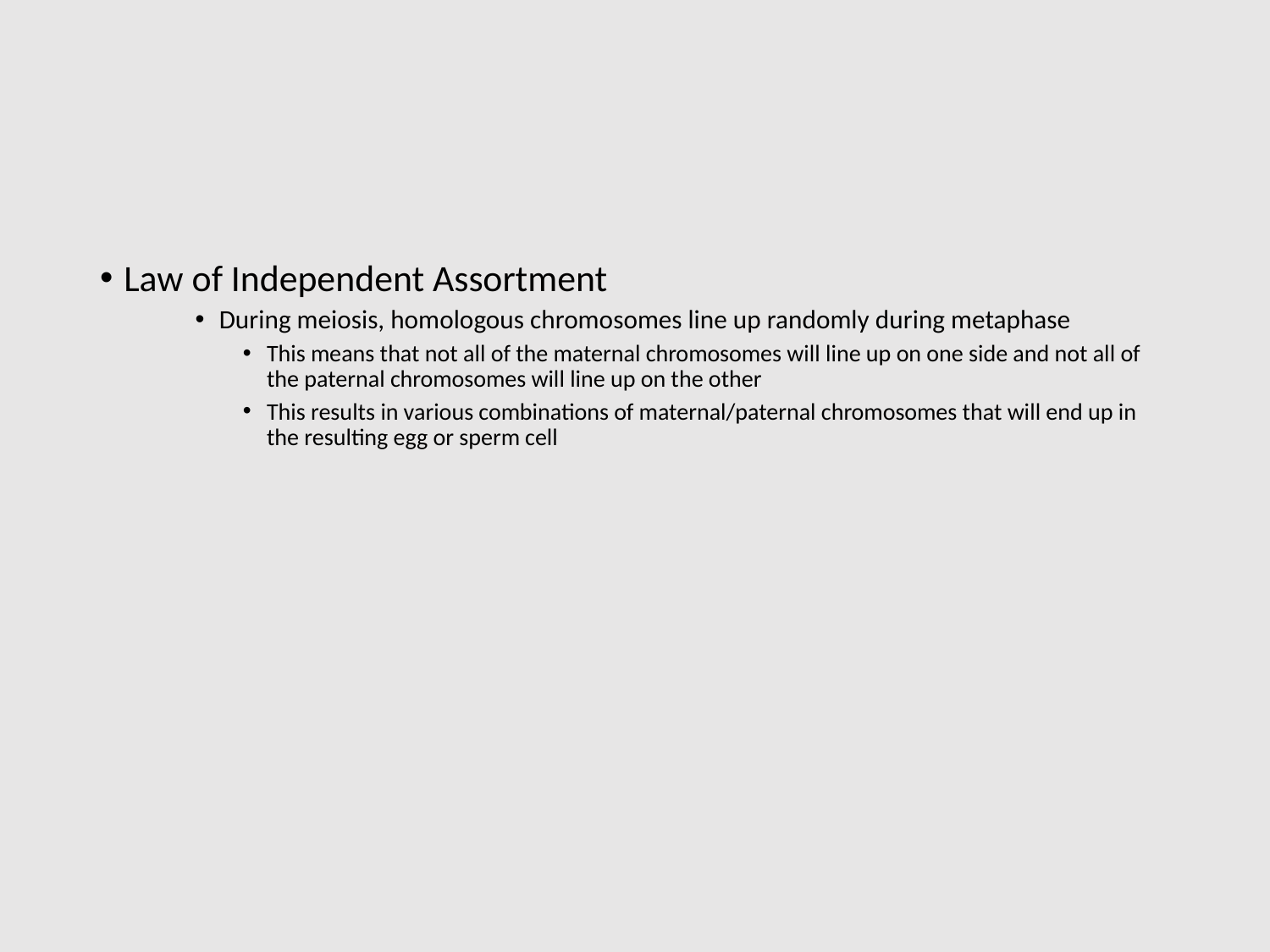

Law of Independent Assortment
During meiosis, homologous chromosomes line up randomly during metaphase
This means that not all of the maternal chromosomes will line up on one side and not all of the paternal chromosomes will line up on the other
This results in various combinations of maternal/paternal chromosomes that will end up in the resulting egg or sperm cell